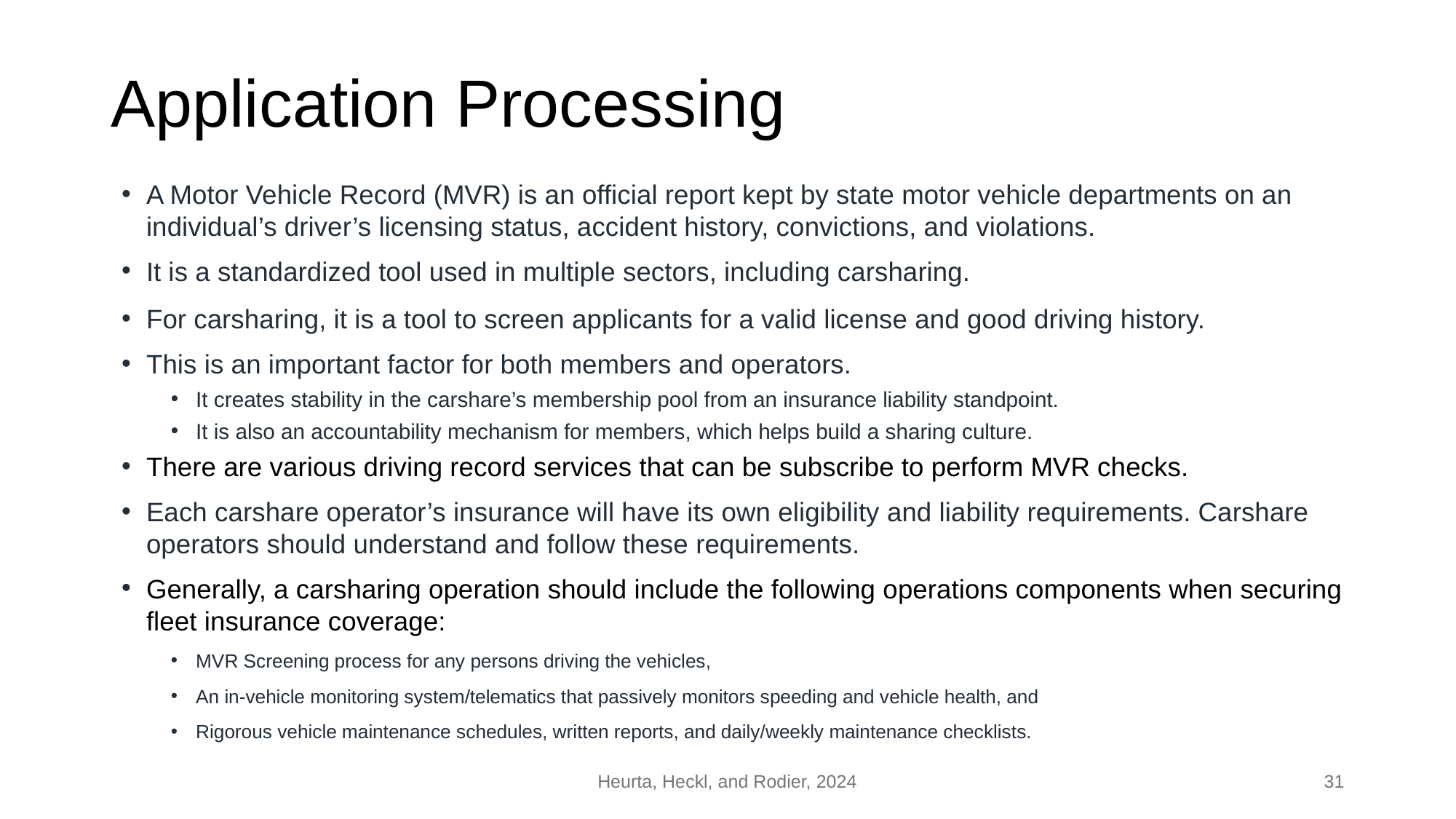

# Application Processing
A Motor Vehicle Record (MVR) is an official report kept by state motor vehicle departments on an individual’s driver’s licensing status, accident history, convictions, and violations.
It is a standardized tool used in multiple sectors, including carsharing.
For carsharing, it is a tool to screen applicants for a valid license and good driving history.
This is an important factor for both members and operators.
It creates stability in the carshare’s membership pool from an insurance liability standpoint.
It is also an accountability mechanism for members, which helps build a sharing culture.
There are various driving record services that can be subscribe to perform MVR checks.
Each carshare operator’s insurance will have its own eligibility and liability requirements. Carshare operators should understand and follow these requirements.
Generally, a carsharing operation should include the following operations components when securing fleet insurance coverage:
MVR Screening process for any persons driving the vehicles,
An in-vehicle monitoring system/telematics that passively monitors speeding and vehicle health, and
Rigorous vehicle maintenance schedules, written reports, and daily/weekly maintenance checklists.
Heurta, Heckl, and Rodier, 2024
31